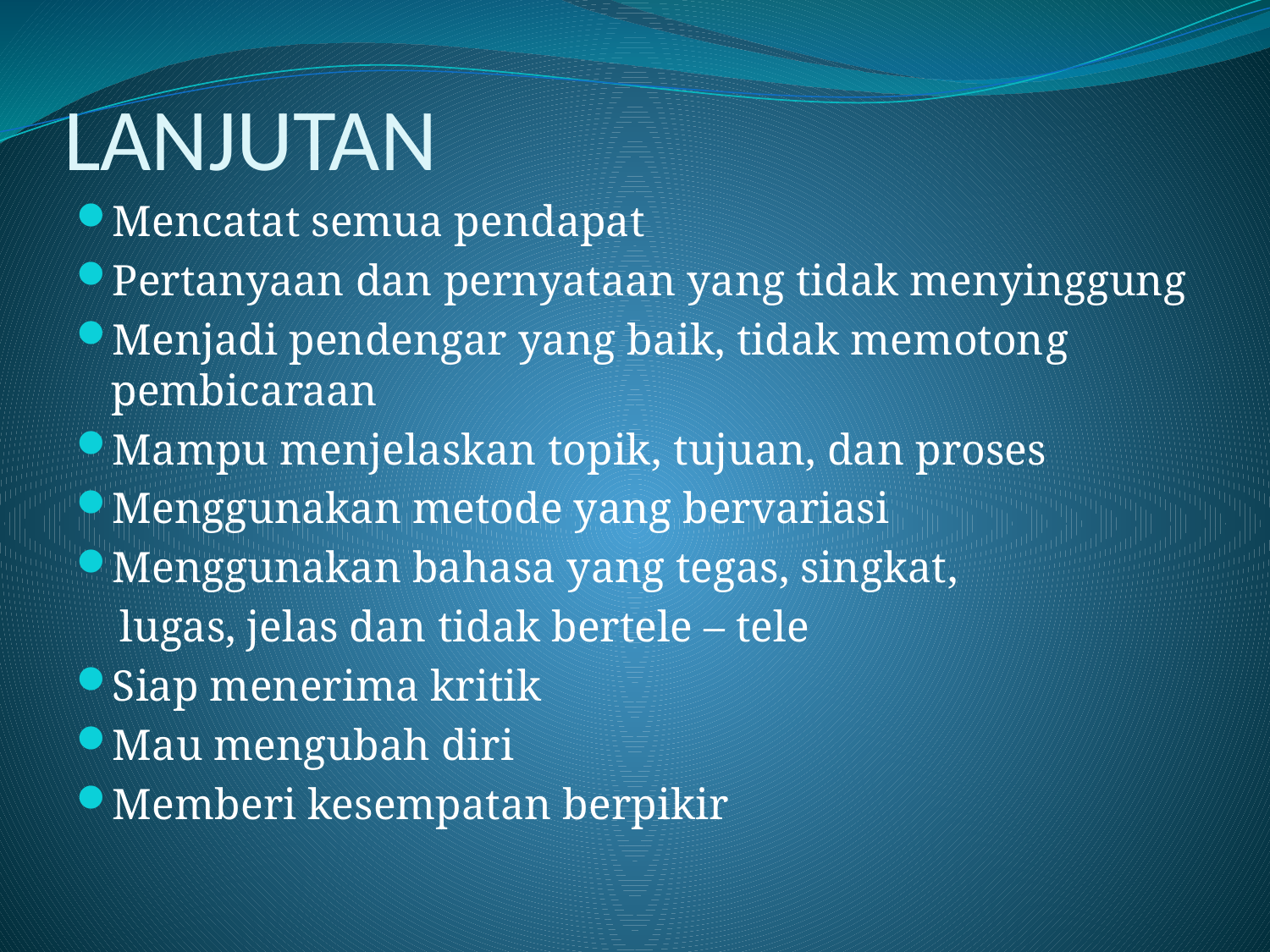

# LANJUTAN
Mencatat semua pendapat
Pertanyaan dan pernyataan yang tidak menyinggung
Menjadi pendengar yang baik, tidak memotong pembicaraan
Mampu menjelaskan topik, tujuan, dan proses
Menggunakan metode yang bervariasi
Menggunakan bahasa yang tegas, singkat,
    lugas, jelas dan tidak bertele – tele
Siap menerima kritik
Mau mengubah diri
Memberi kesempatan berpikir